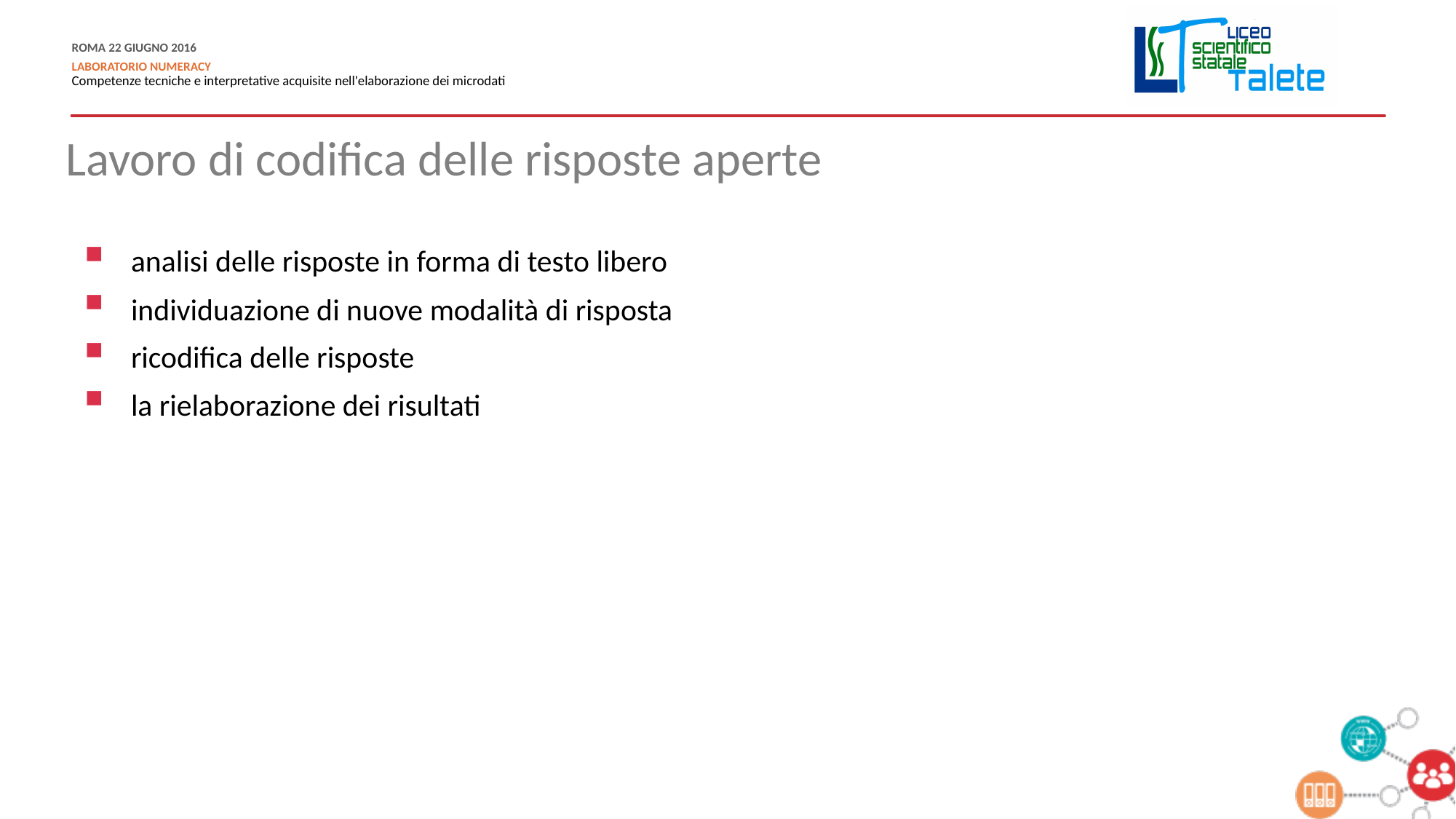

Lavoro di codifica delle risposte aperte
  analisi delle risposte in forma di testo libero
  individuazione di nuove modalità di risposta
  ricodifica delle risposte
  la rielaborazione dei risultati